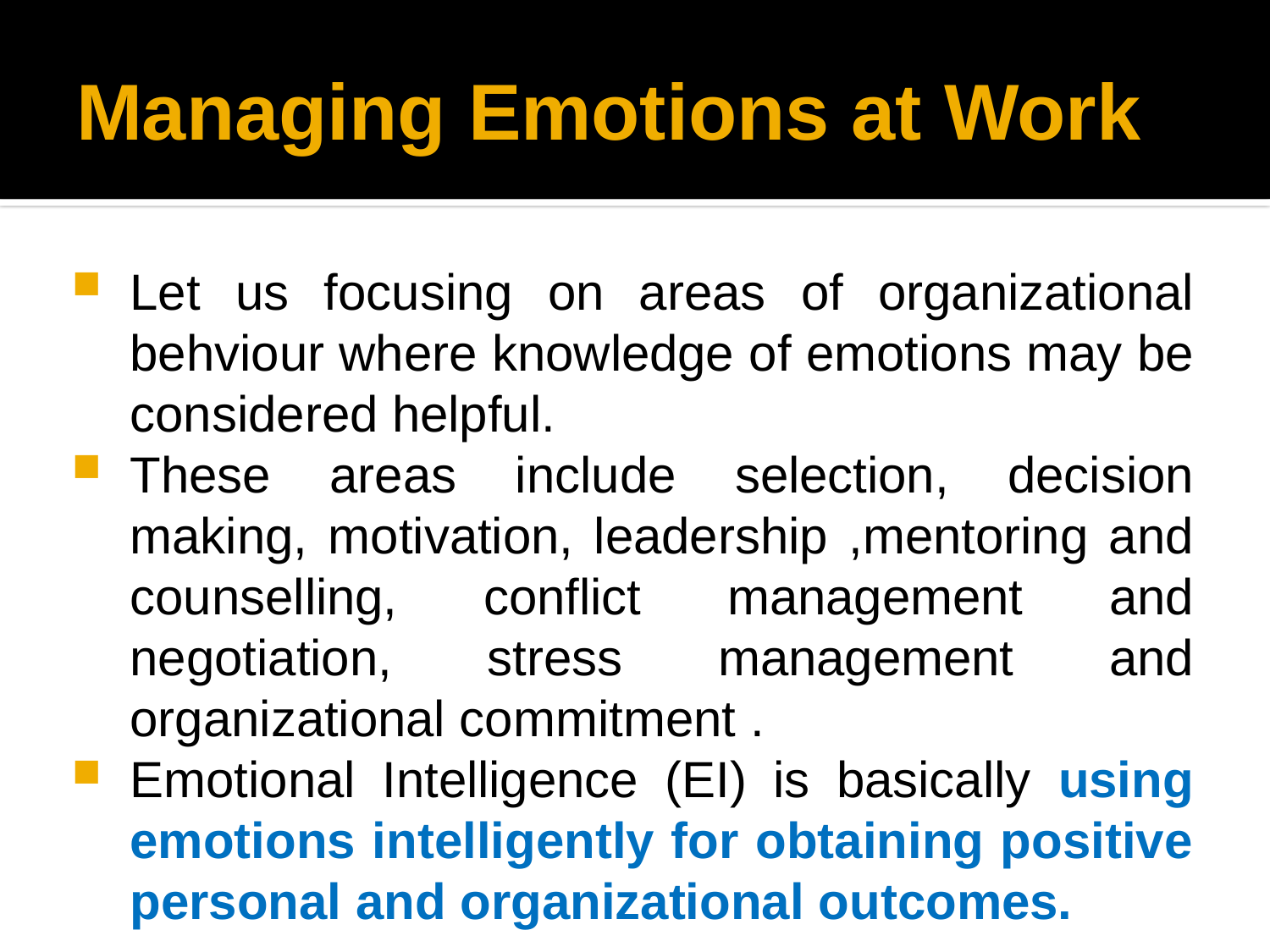

# Managing Emotions at Work
Let us focusing on areas of organizational behviour where knowledge of emotions may be considered helpful.
These areas include selection, decision making, motivation, leadership ,mentoring and counselling, conflict management and negotiation, stress management and organizational commitment .
Emotional Intelligence (EI) is basically using emotions intelligently for obtaining positive personal and organizational outcomes.